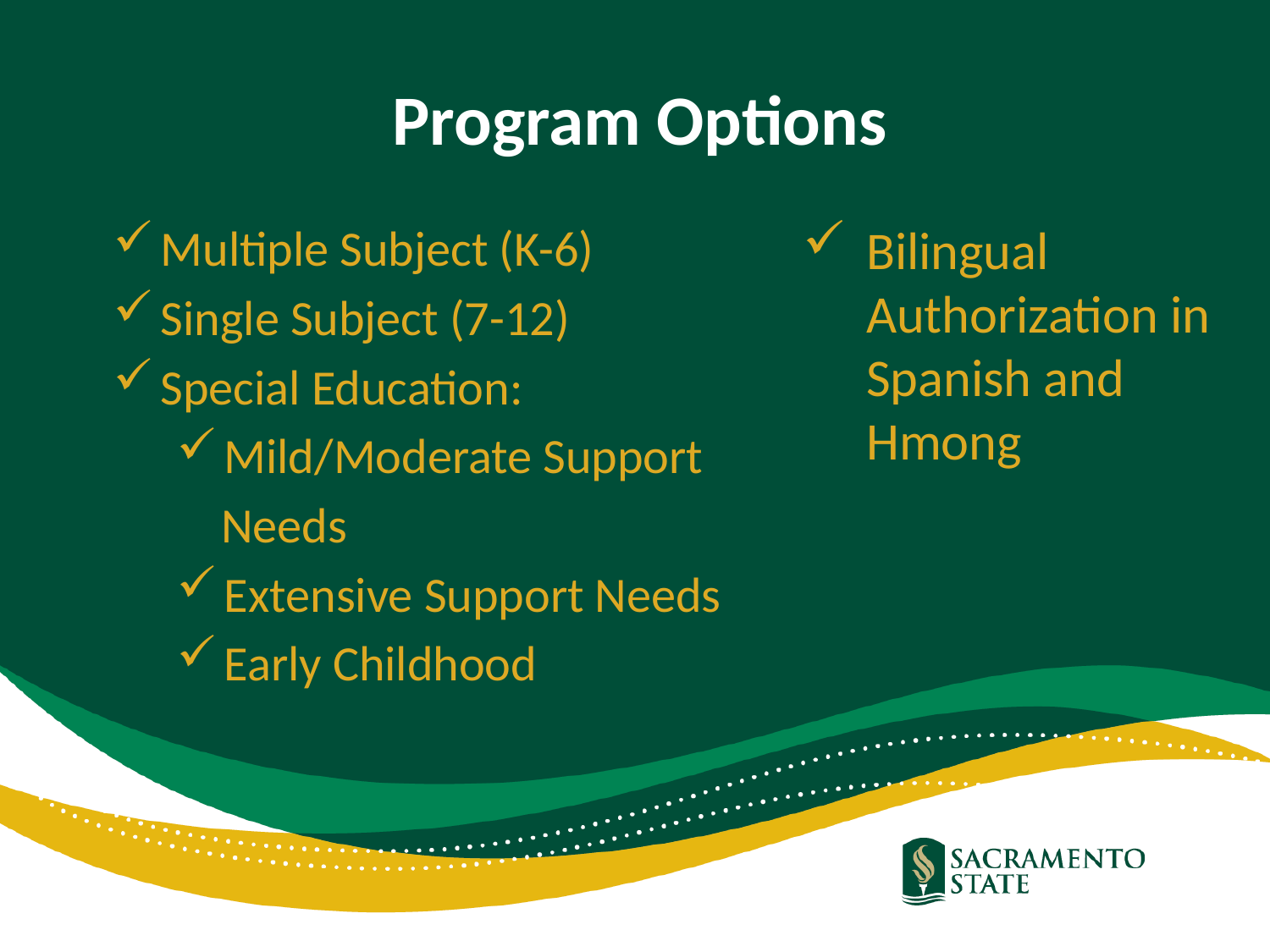

# Program Options
Bilingual Authorization in Spanish and Hmong
Multiple Subject (K-6)
Single Subject (7-12)
Special Education:
Mild/Moderate Support
    Needs
Extensive Support Needs
Early Childhood